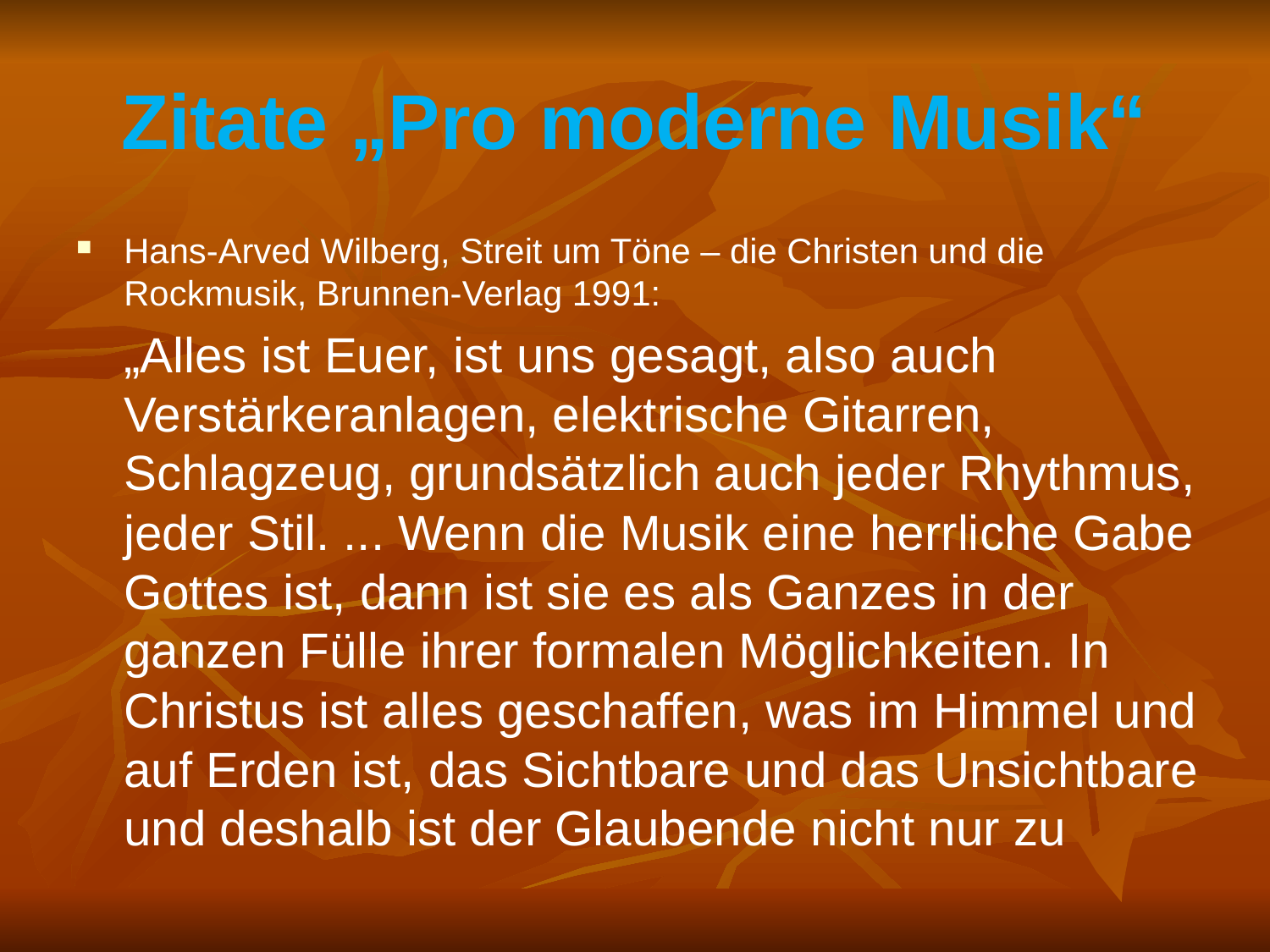

# Zitate „Pro moderne Musik“
Hans-Arved Wilberg, Streit um Töne – die Christen und die Rockmusik, Brunnen-Verlag 1991:
	„Alles ist Euer, ist uns gesagt, also auch Verstärkeranlagen, elektrische Gitarren, Schlagzeug, grundsätzlich auch jeder Rhythmus, jeder Stil. ... Wenn die Musik eine herrliche Gabe Gottes ist, dann ist sie es als Ganzes in der ganzen Fülle ihrer formalen Möglichkeiten. In Christus ist alles geschaffen, was im Himmel und auf Erden ist, das Sichtbare und das Unsichtbare und deshalb ist der Glaubende nicht nur zu